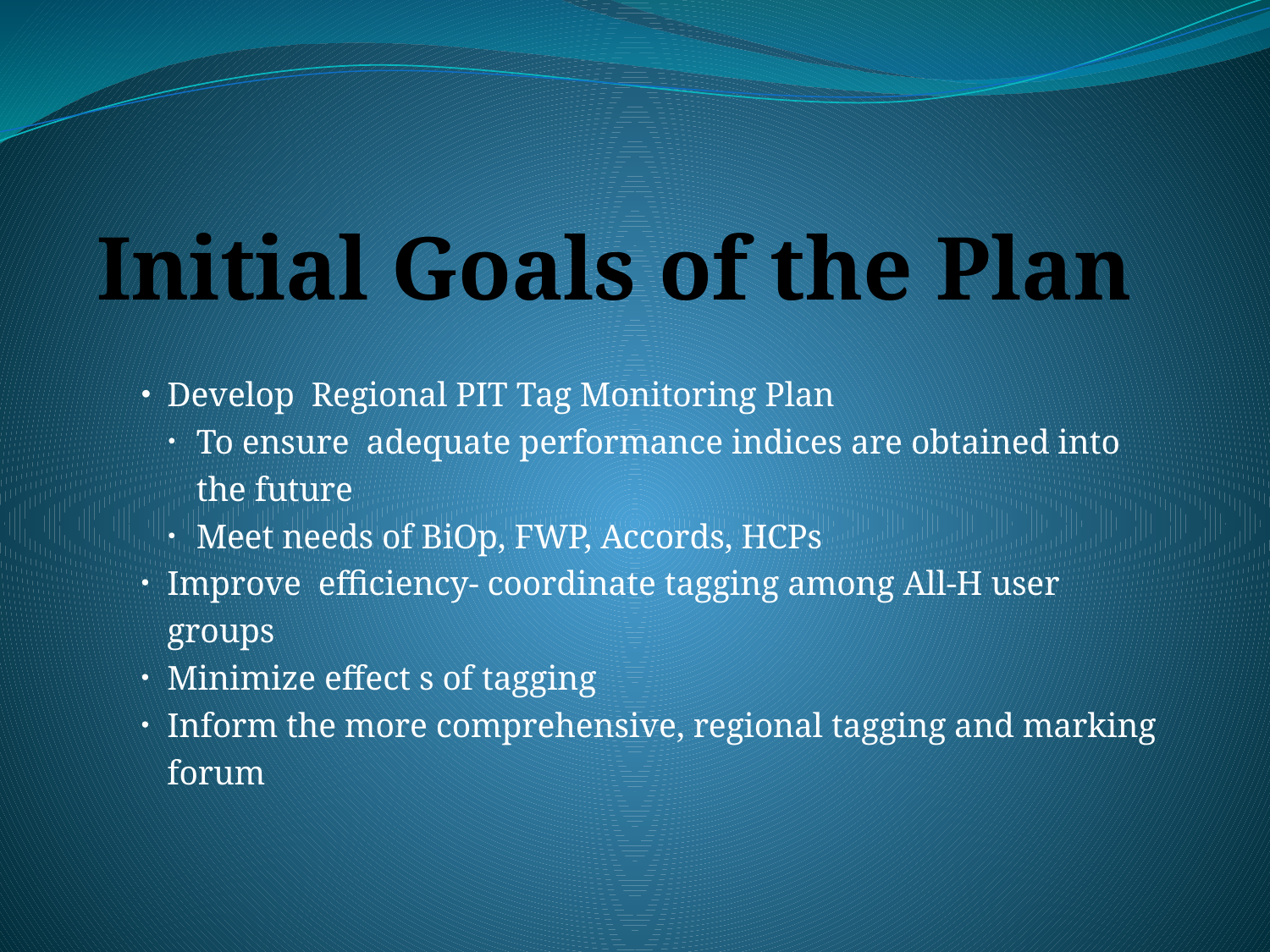

# Initial Goals of the Plan
Develop  Regional PIT Tag Monitoring Plan
To ensure  adequate performance indices are obtained into the future
Meet needs of BiOp, FWP, Accords, HCPs
Improve  efficiency- coordinate tagging among All-H user groups
Minimize effect s of tagging
Inform the more comprehensive, regional tagging and marking forum